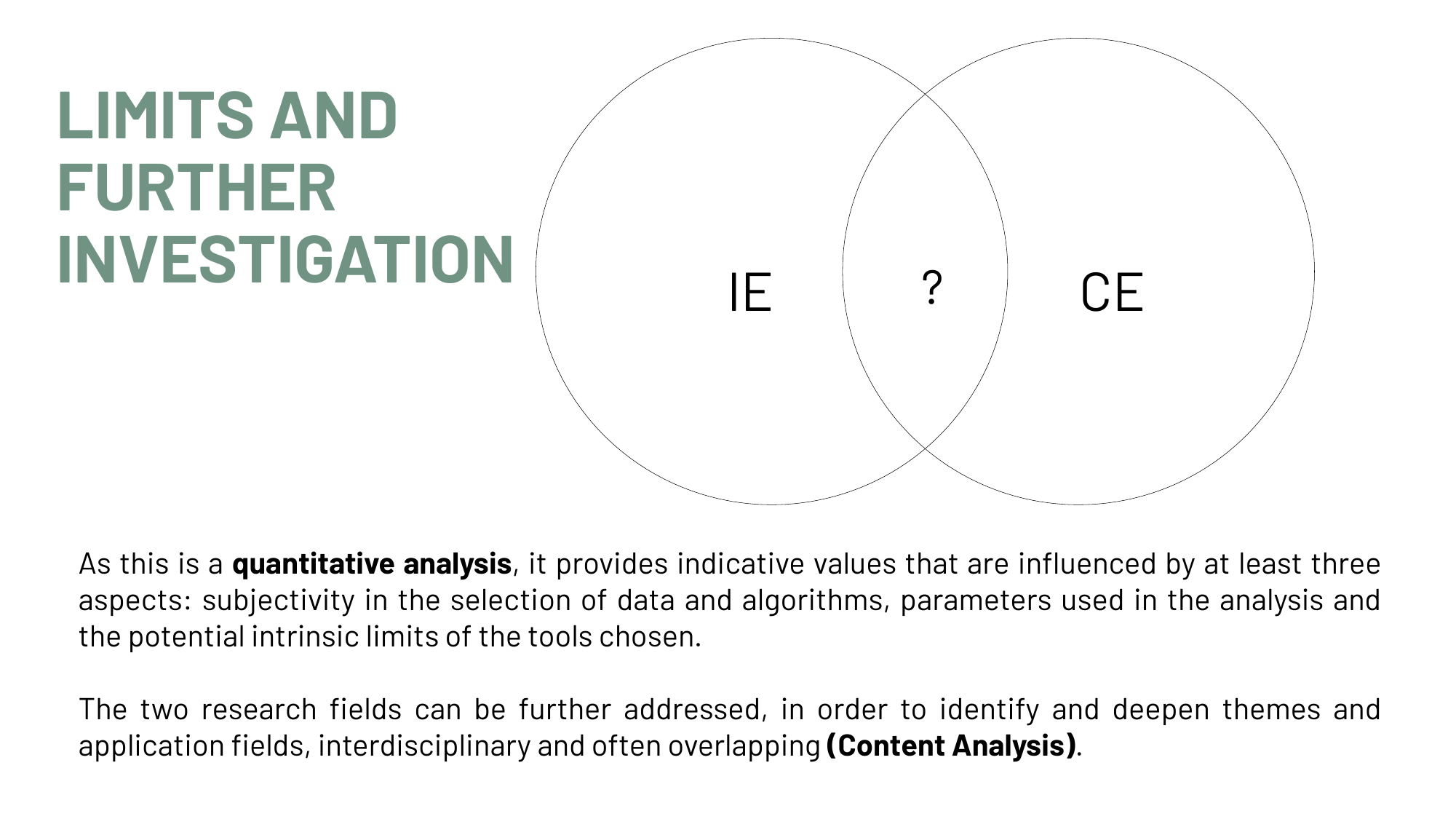

LIMITS AND FURTHER INVESTIGATION

IE
?
CE
As this is a quantitative analysis, it provides indicative values that are influenced by at least three aspects: subjectivity in the selection of data and algorithms, parameters used in the analysis and the potential intrinsic limits of the tools chosen.

The two research fields can be further addressed, in order to identify and deepen themes and application fields, interdisciplinary and often overlapping (Content Analysis).